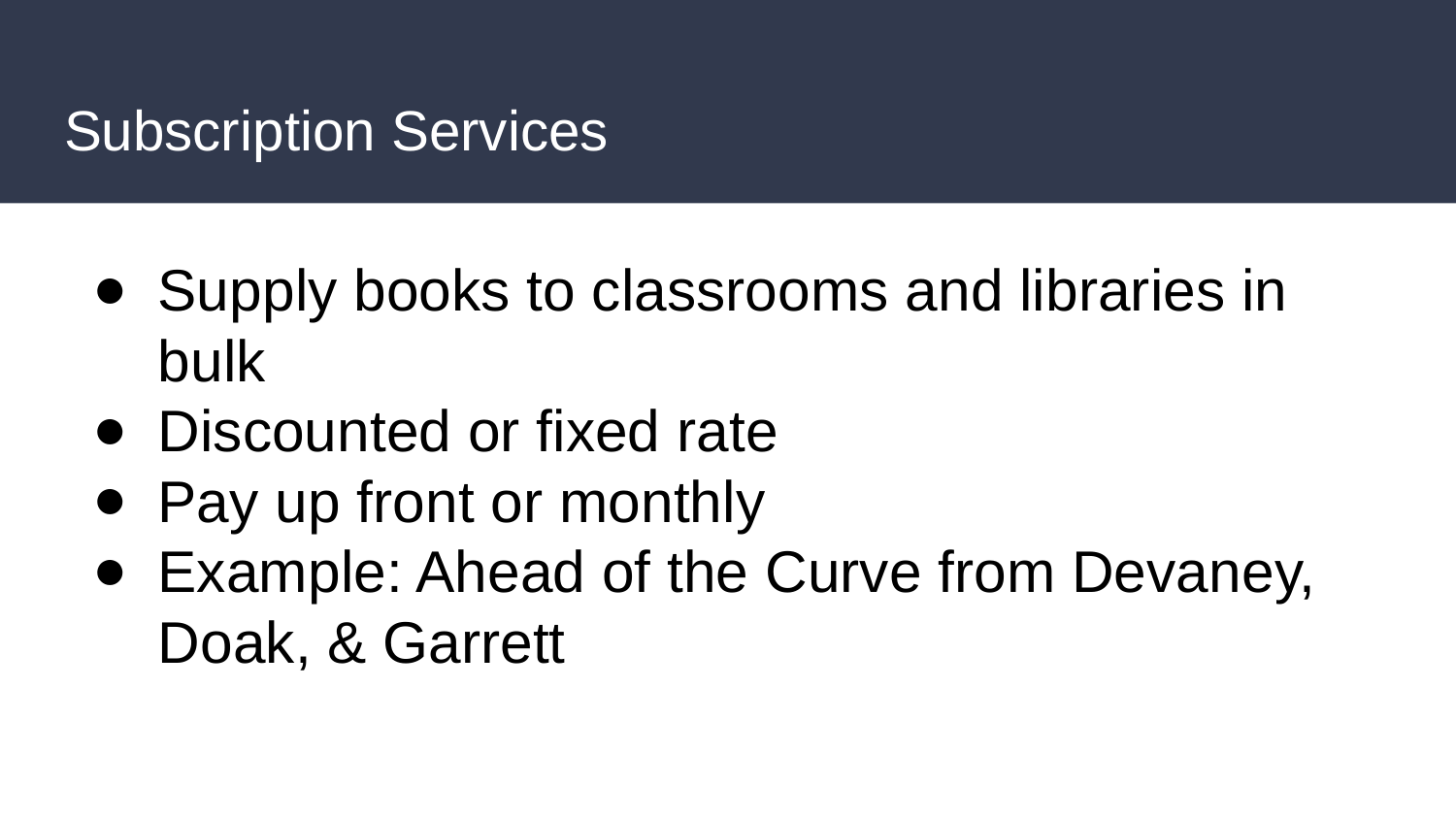

# Subscription Services
Supply books to classrooms and libraries in bulk
Discounted or fixed rate
Pay up front or monthly
Example: Ahead of the Curve from Devaney, Doak, & Garrett